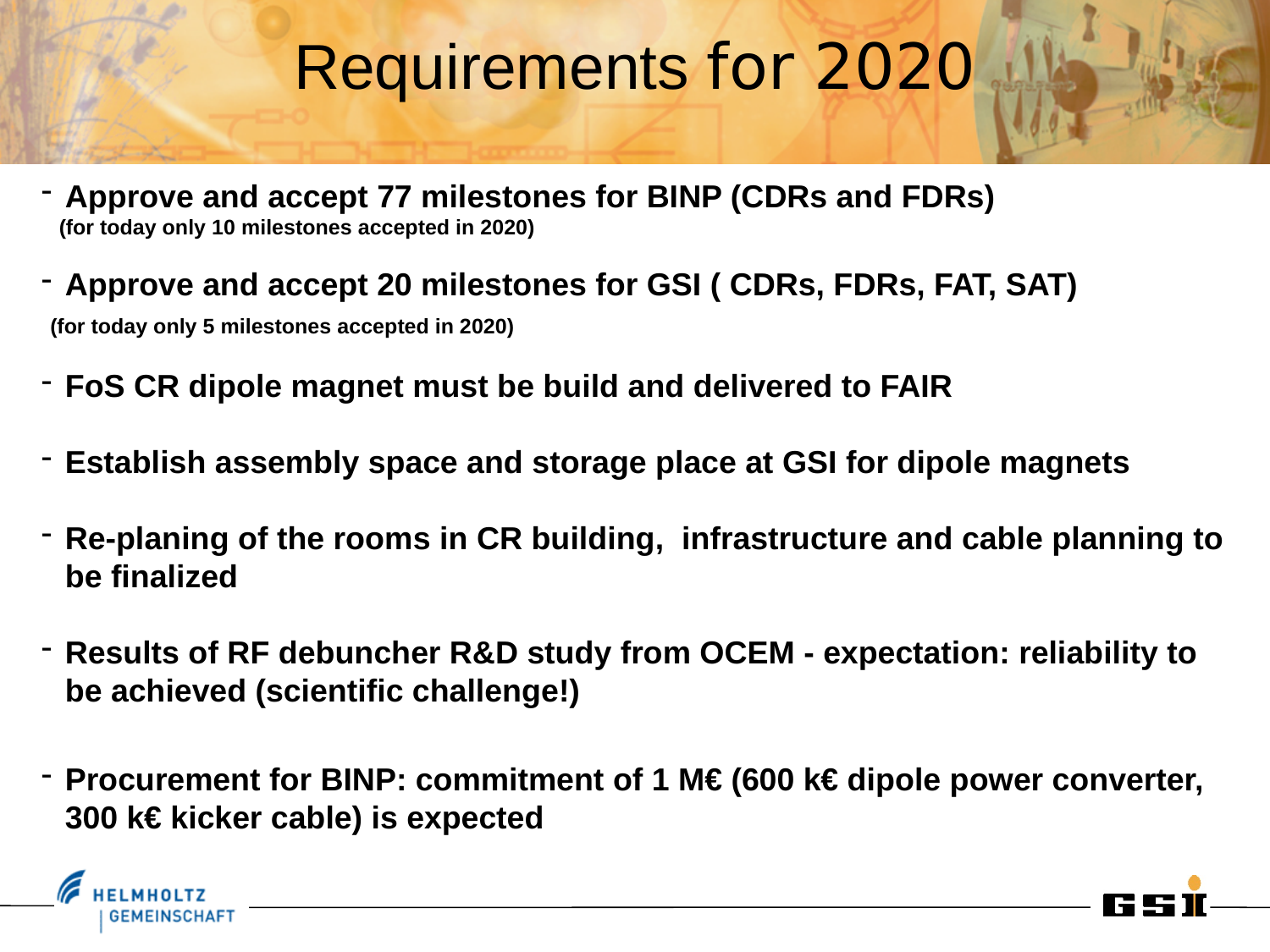

# Requirements for 2020

Approve and accept 77 milestones for BINP (CDRs and FDRs)
   (for today only 10 milestones accepted in 2020)

Approve and accept 20 milestones for GSI ( CDRs, FDRs, FAT, SAT)
 (for today only 5 milestones accepted in 2020)

FoS CR dipole magnet must be build and delivered to FAIR

Establish assembly space and storage place at GSI for dipole magnets

Re-planing of the rooms in CR building,  infrastructure and cable planning to be finalized

Results of RF debuncher R&D study from OCEM - expectation: reliability to be achieved (scientific challenge!)

Procurement for BINP: commitment of 1 M€ (600 k€ dipole power converter, 300 k€ kicker cable) is expected